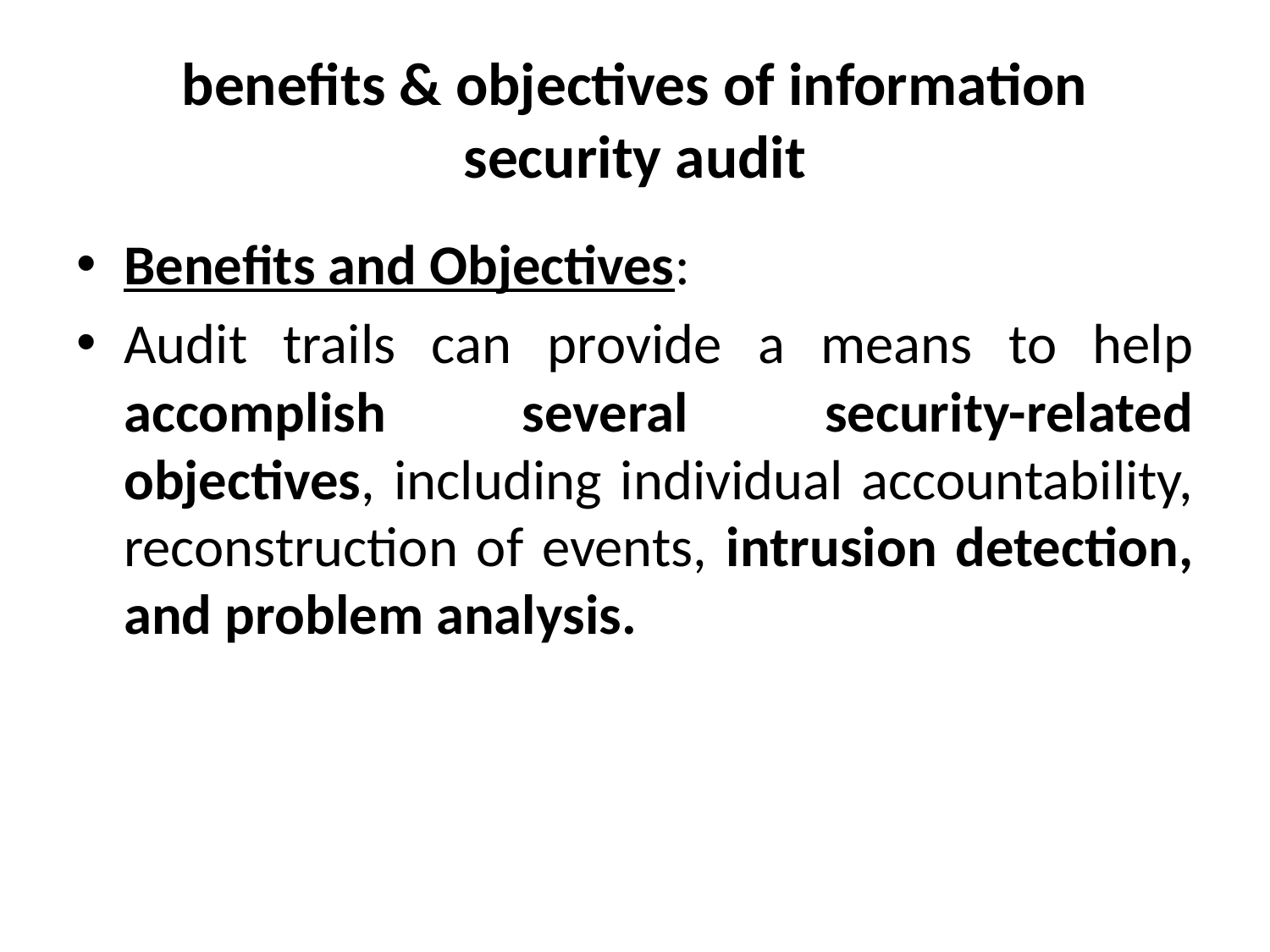

# benefits & objectives of information security audit
Benefits and Objectives:
Audit trails can provide a means to help accomplish several security-related objectives, including individual accountability, reconstruction of events, intrusion detection, and problem analysis.